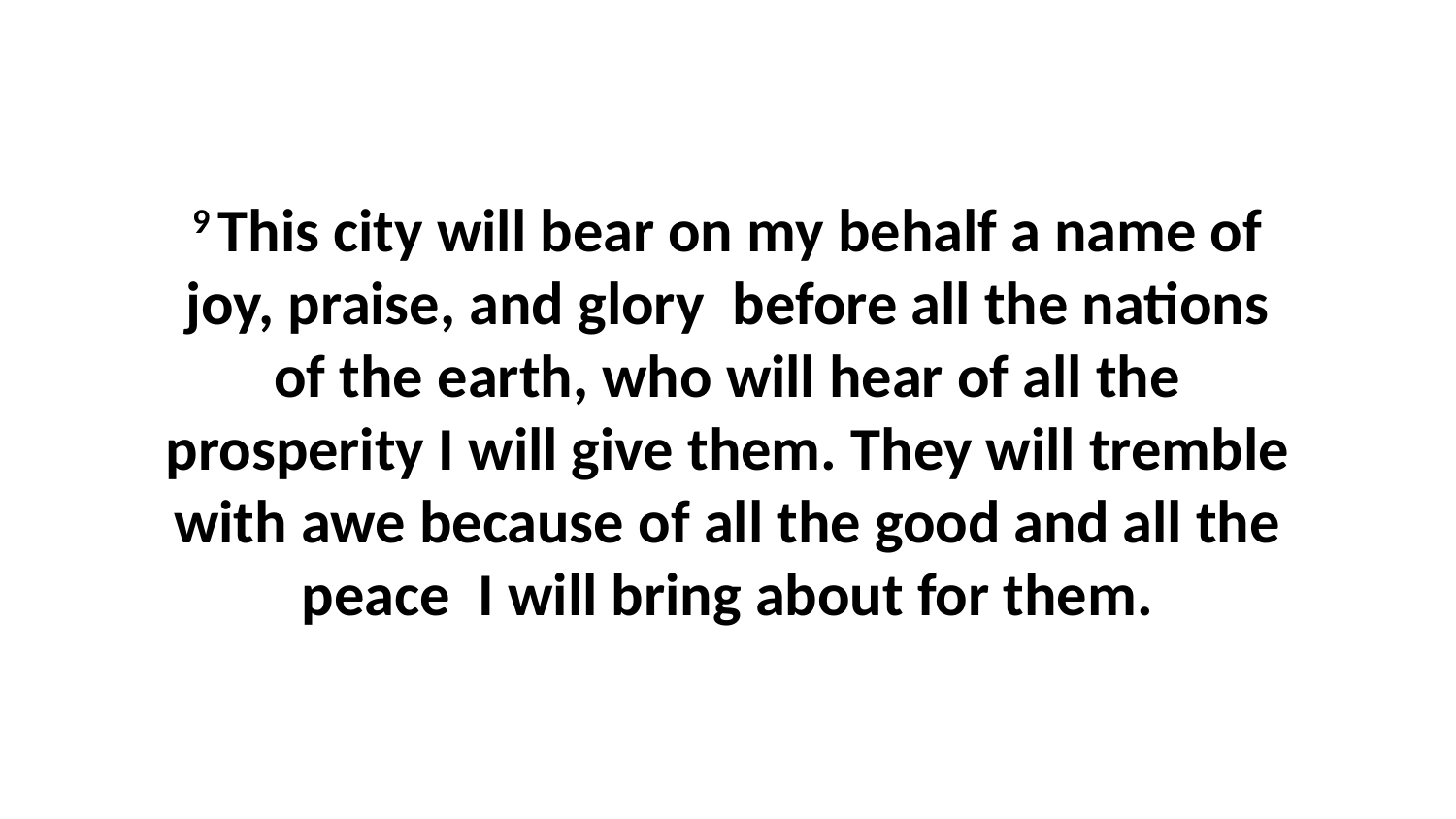

9 This city will bear on my behalf a name of joy, praise, and glory  before all the nations of the earth, who will hear of all the prosperity I will give them. They will tremble with awe because of all the good and all the peace  I will bring about for them.